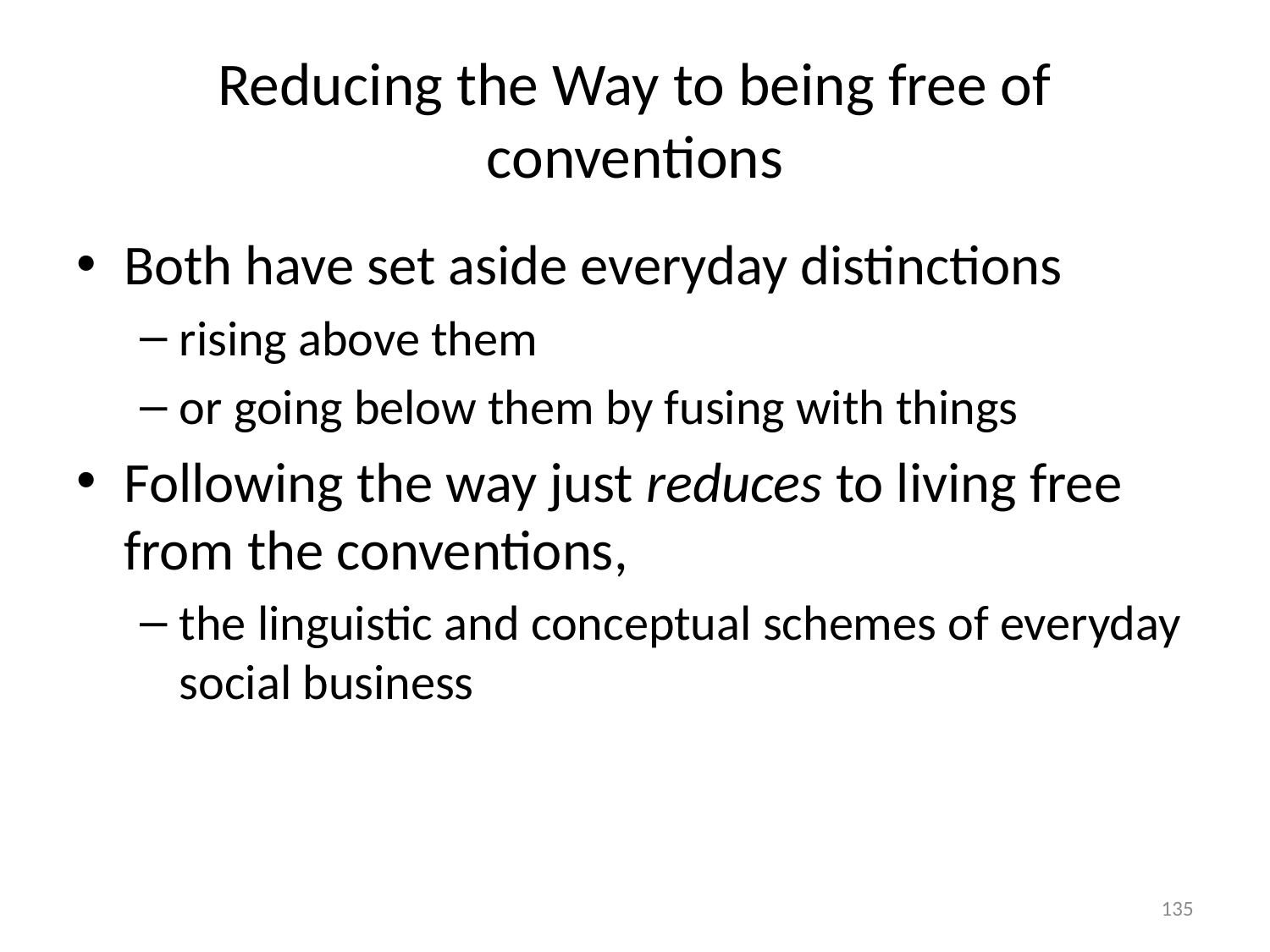

# Reducing the Way to being free of conventions
Both have set aside everyday distinctions
rising above them
or going below them by fusing with things
Following the way just reduces to living free from the conventions,
the linguistic and conceptual schemes of everyday social business

135